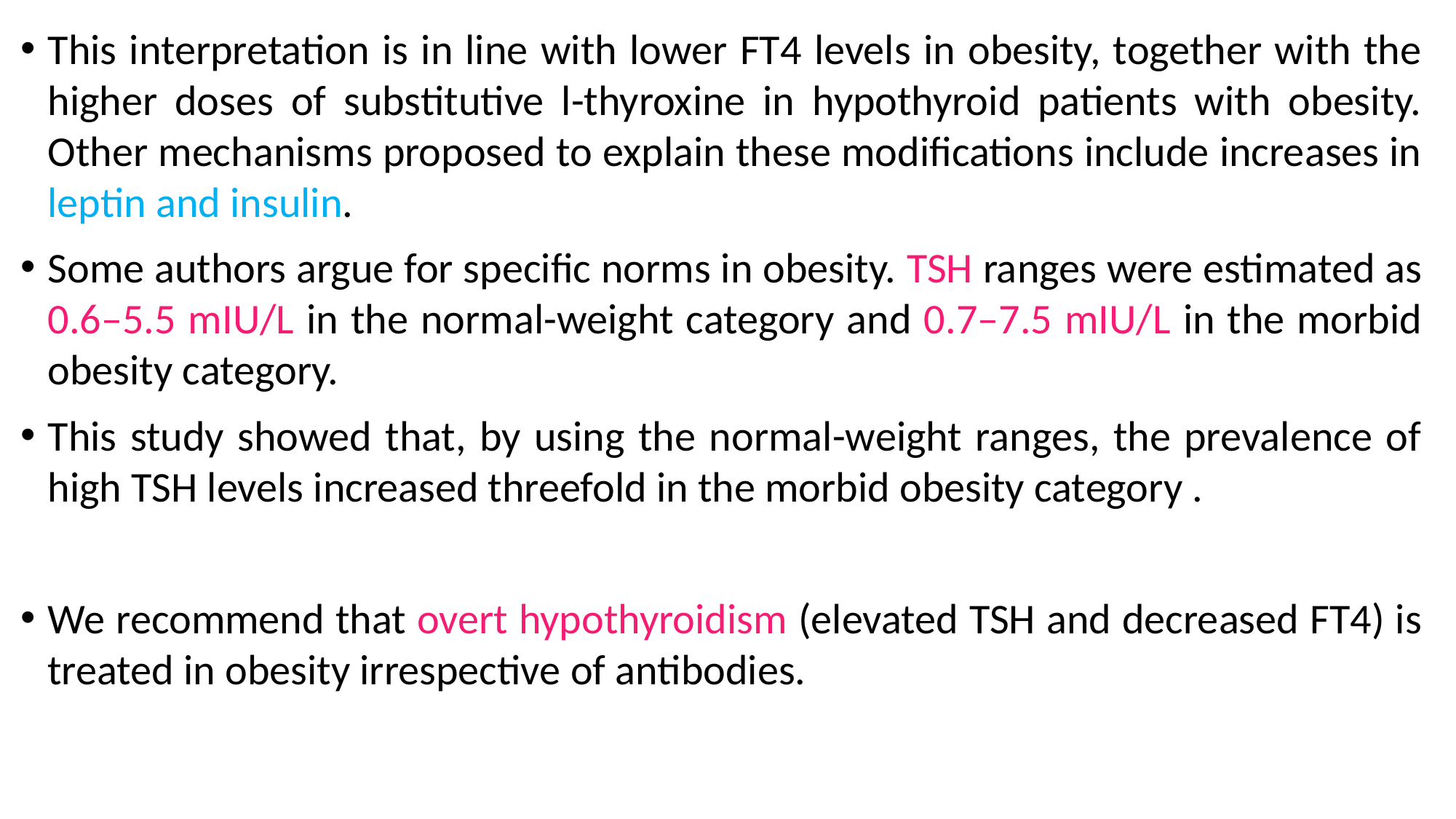

This interpretation is in line with lower FT4 levels in obesity, together with the higher doses of substitutive l-thyroxine in hypothyroid patients with obesity. Other mechanisms proposed to explain these modifications include increases in leptin and insulin.
Some authors argue for specific norms in obesity. TSH ranges were estimated as 0.6–5.5 mIU/L in the normal-weight category and 0.7–7.5 mIU/L in the morbid obesity category.
This study showed that, by using the normal-weight ranges, the prevalence of high TSH levels increased threefold in the morbid obesity category .

We recommend that overt hypothyroidism (elevated TSH and decreased FT4) is treated in obesity irrespective of antibodies.